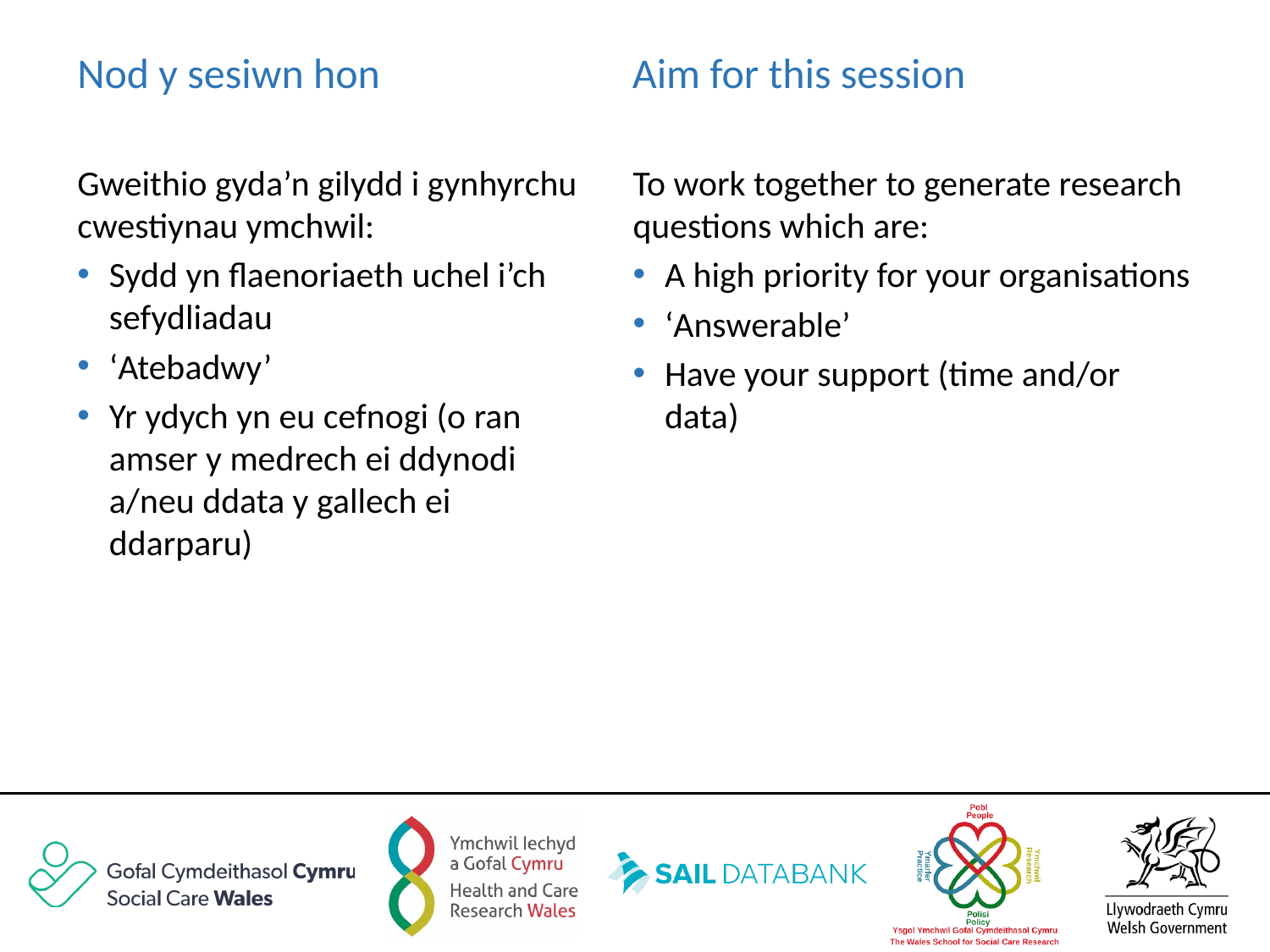

Aim for this session

Nod y sesiwn hon
Gweithio gyda’n gilydd i gynhyrchu cwestiynau ymchwil:
Sydd yn flaenoriaeth uchel i’ch sefydliadau
‘Atebadwy’
Yr ydych yn eu cefnogi (o ran amser y medrech ei ddynodi a/neu ddata y gallech ei ddarparu)

To work together to generate research questions which are:
A high priority for your organisations
‘Answerable’
Have your support (time and/or data)